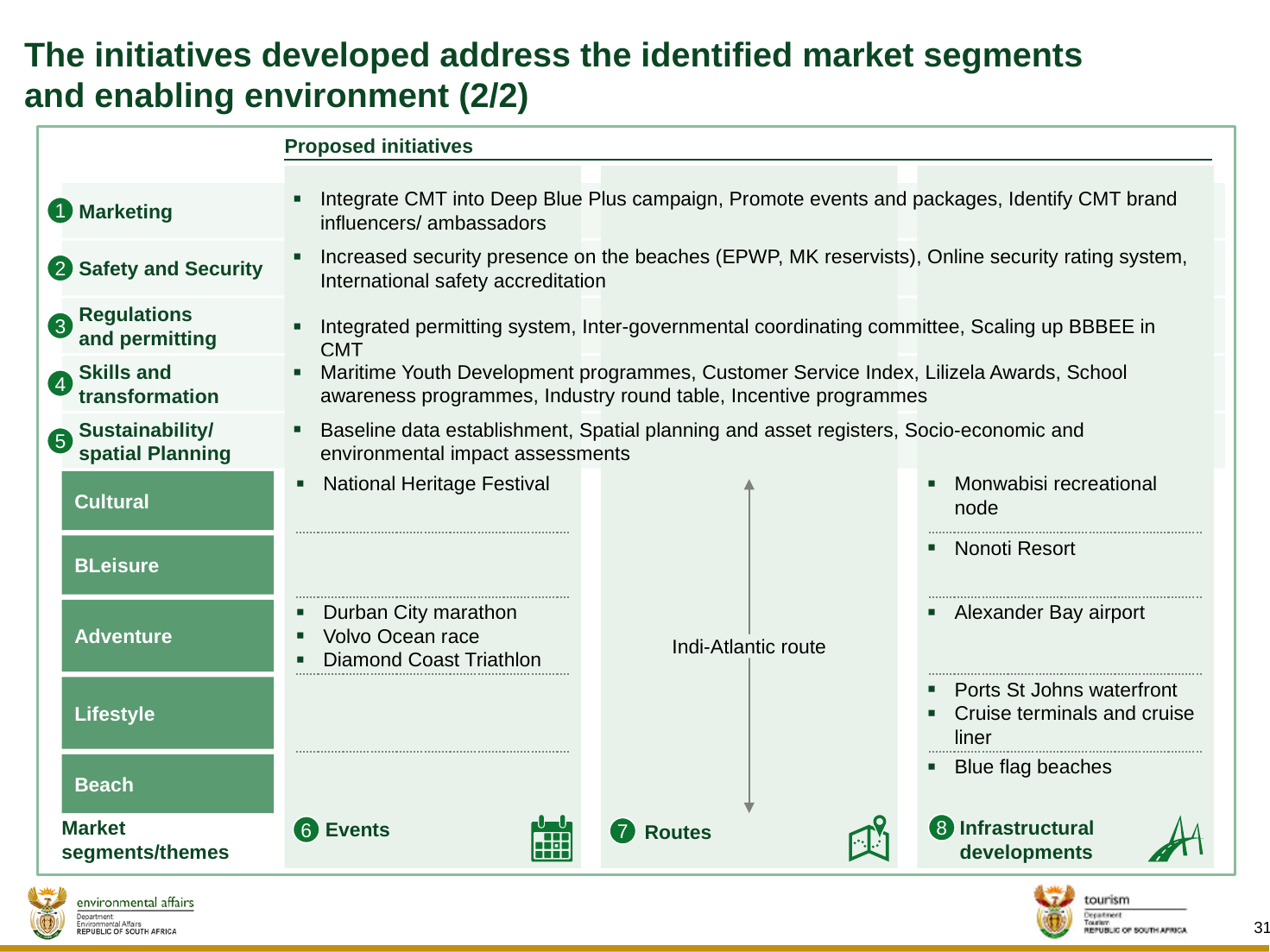

# The initiatives developed address the identified market segments and enabling environment (2/2)

Proposed initiatives

Marketing
Integrate CMT into Deep Blue Plus campaign, Promote events and packages, Identify CMT brand influencers/ ambassadors
1
Safety and Security
Increased security presence on the beaches (EPWP, MK reservists), Online security rating system, International safety accreditation
2
Regulations
and permitting
3
Integrated permitting system, Inter-governmental coordinating committee, Scaling up BBBEE in CMT
Skills and
transformation
Maritime Youth Development programmes, Customer Service Index, Lilizela Awards, School awareness programmes, Industry round table, Incentive programmes
4
Sustainability/
spatial Planning
Baseline data establishment, Spatial planning and asset registers, Socio-economic and environmental impact assessments
5
Cultural
National Heritage Festival
Monwabisi recreational node
BLeisure
Nonoti Resort
Adventure
Durban City marathon
Volvo Ocean race
Diamond Coast Triathlon
Alexander Bay airport
Indi-Atlantic route
Lifestyle
Ports St Johns waterfront
Cruise terminals and cruise liner
Beach
Blue flag beaches
8
Market segments/themes
Infrastructural
developments

6
Events

7
Routes